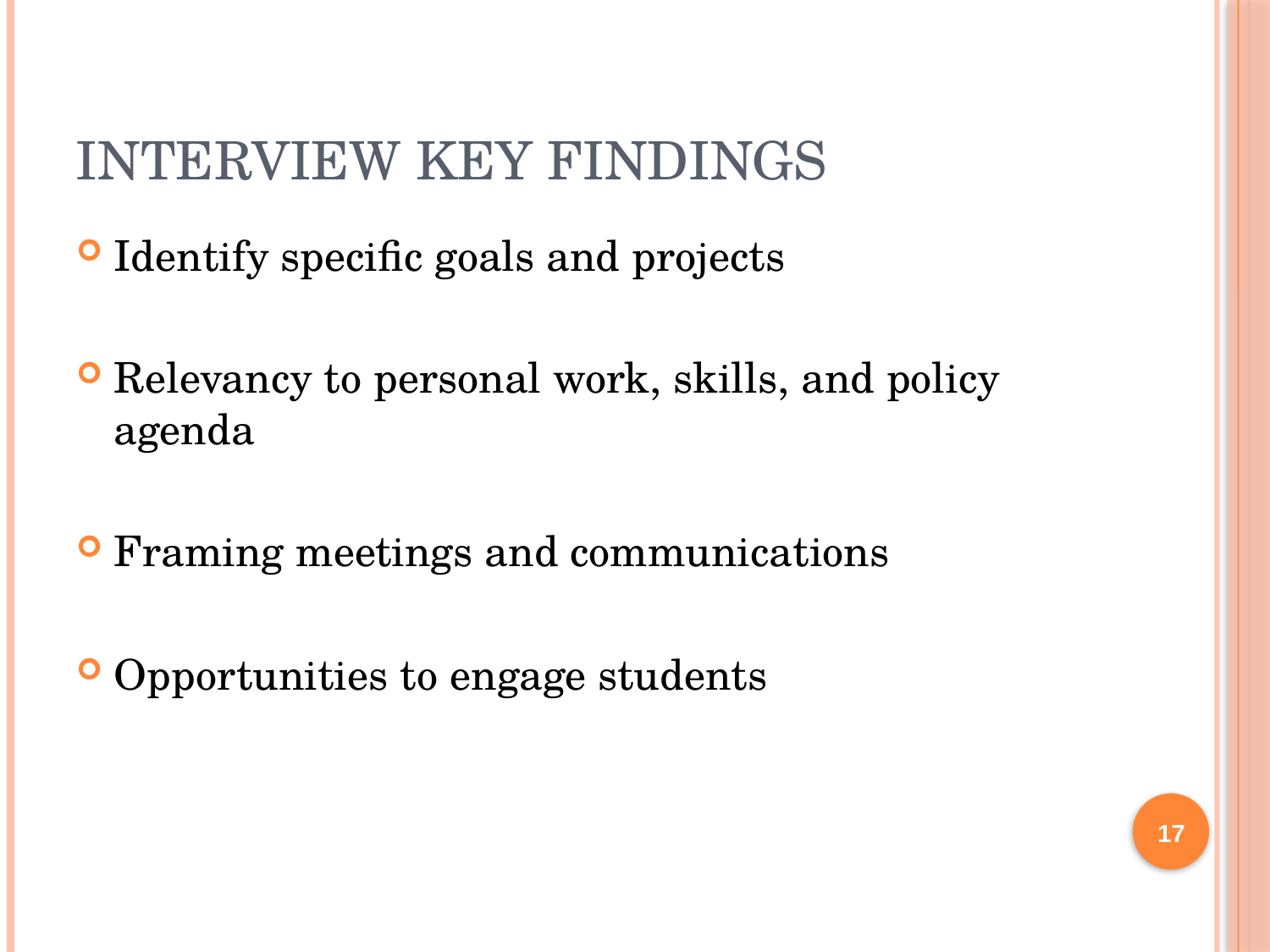

# Interview Key Findings
Identify specific goals and projects

Relevancy to personal work, skills, and policy agenda

Framing meetings and communications

Opportunities to engage students
17